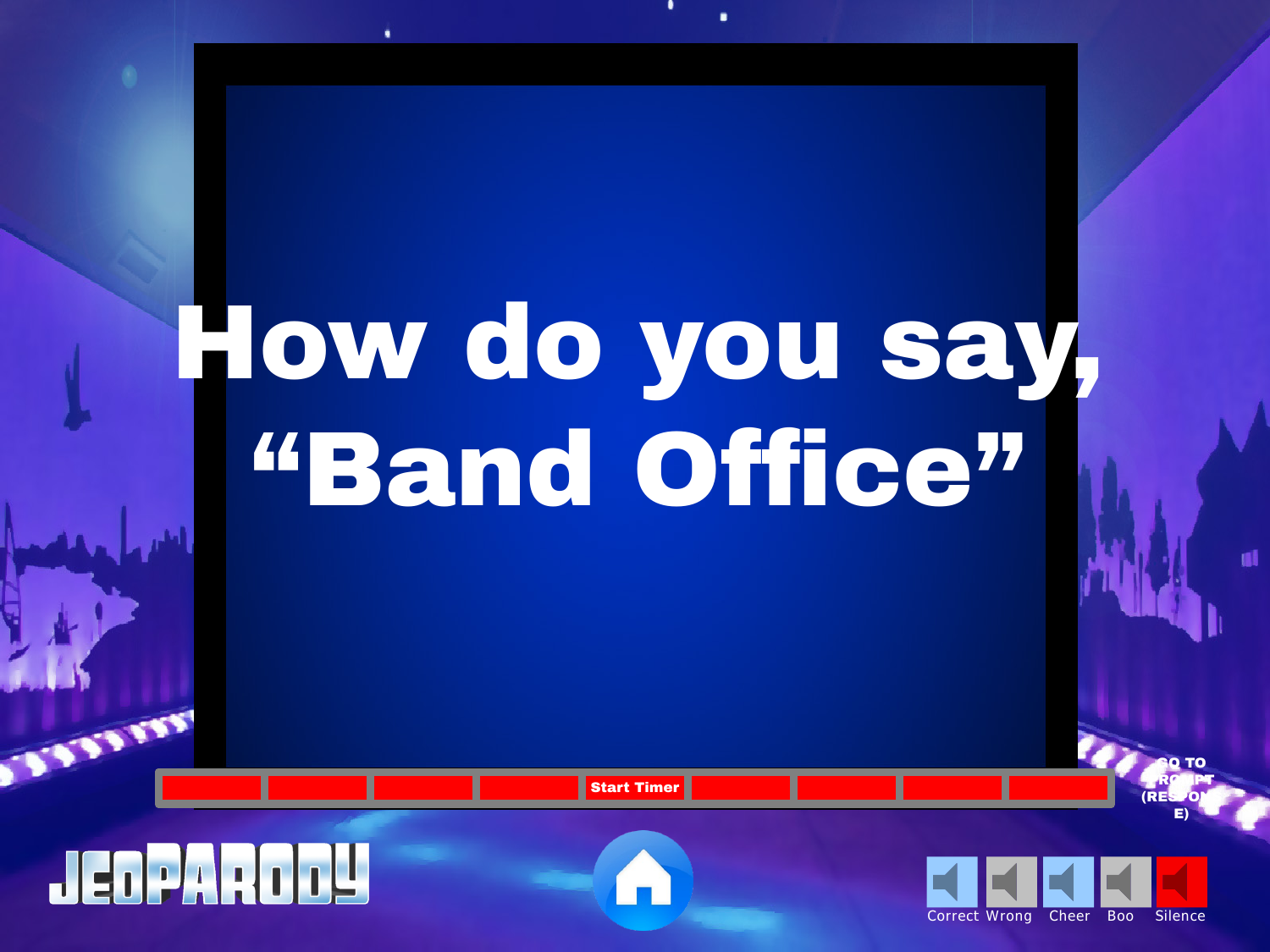

How do you say, “Band Office”
GO TO
PROMPT
(RESPONSE)
Start Timer